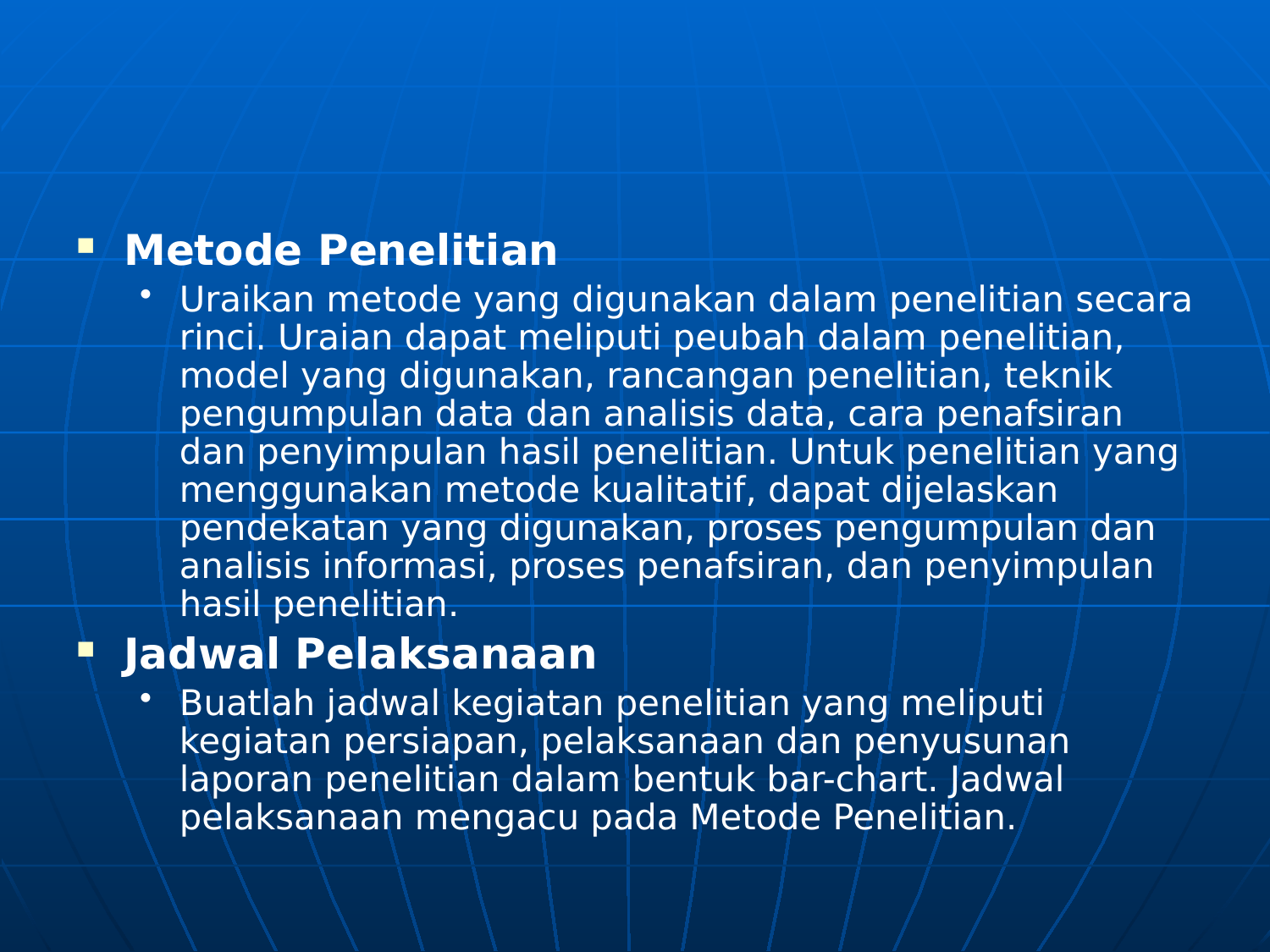

#
Metode Penelitian
Uraikan metode yang digunakan dalam penelitian secara rinci. Uraian dapat meliputi peubah dalam penelitian, model yang digunakan, rancangan penelitian, teknik pengumpulan data dan analisis data, cara penafsiran dan penyimpulan hasil penelitian. Untuk penelitian yang menggunakan metode kualitatif, dapat dijelaskan pendekatan yang digunakan, proses pengumpulan dan analisis informasi, proses penafsiran, dan penyimpulan hasil penelitian.
Jadwal Pelaksanaan
Buatlah jadwal kegiatan penelitian yang meliputi kegiatan persiapan, pelaksanaan dan penyusunan laporan penelitian dalam bentuk bar-chart. Jadwal pelaksanaan mengacu pada Metode Penelitian.